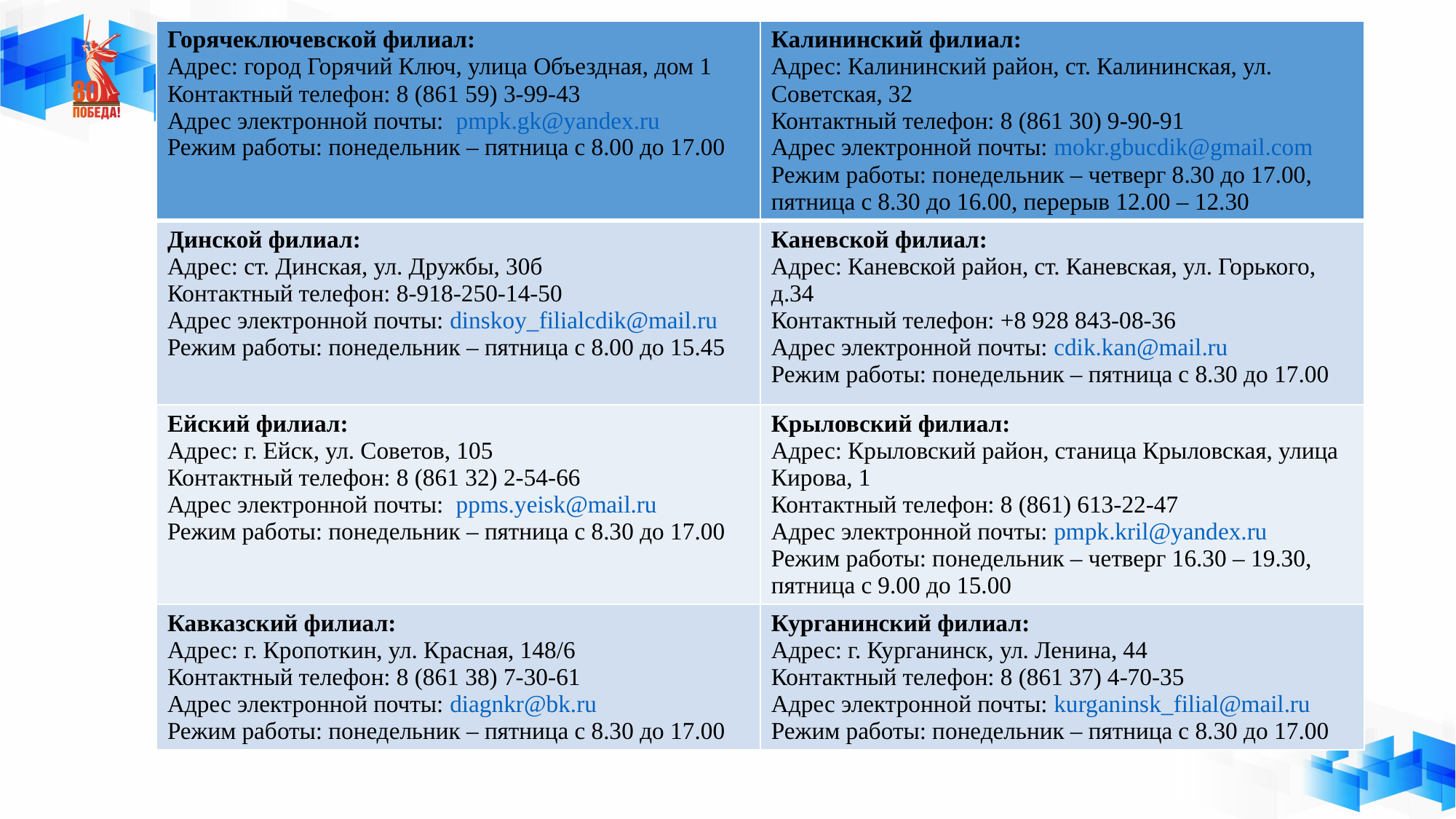

| Горячеключевской филиал: Адрес: город Горячий Ключ, улица Объездная, дом 1 Контактный телефон: 8 (861 59) 3-99-43 Адрес электронной почты:  pmpk.gk@yandex.ru Режим работы: понедельник – пятница с 8.00 до 17.00 | Калининский филиал: Адрес: Калининский район, ст. Калининская, ул. Советская, 32 Контактный телефон: 8 (861 30) 9-90-91  Адрес электронной почты: mokr.gbucdik@gmail.com Режим работы: понедельник – четверг 8.30 до 17.00, пятница с 8.30 до 16.00, перерыв 12.00 – 12.30 |
| --- | --- |
| Динской филиал: Адрес: ст. Динская, ул. Дружбы, 30б Контактный телефон: 8-918-250-14-50 Адрес электронной почты: dinskoy\_filialcdik@mail.ru Режим работы: понедельник – пятница с 8.00 до 15.45 | Каневской филиал: Адрес: Каневской район, ст. Каневская, ул. Горького, д.34 Контактный телефон: +8 928 843-08-36 Адрес электронной почты: cdik.kan@mail.ru Режим работы: понедельник – пятница с 8.30 до 17.00 |
| Ейский филиал: Адрес: г. Ейск, ул. Советов, 105 Контактный телефон: 8 (861 32) 2-54-66 Адрес электронной почты:  ppms.yeisk@mail.ru Режим работы: понедельник – пятница с 8.30 до 17.00 | Крыловский филиал: Адрес: Крыловский район, станица Крыловская, улица Кирова, 1 Контактный телефон: 8 (861) 613-22-47 Адрес электронной почты: pmpk.kril@yandex.ru Режим работы: понедельник – четверг 16.30 – 19.30, пятница с 9.00 до 15.00 |
| Кавказский филиал: Адрес: г. Кропоткин, ул. Красная, 148/6 Контактный телефон: 8 (861 38) 7-30-61 Адрес электронной почты: diagnkr@bk.ru Режим работы: понедельник – пятница с 8.30 до 17.00 | Курганинский филиал: Адрес: г. Курганинск, ул. Ленина, 44 Контактный телефон: 8 (861 37) 4-70-35 Адрес электронной почты: kurganinsk\_filial@mail.ru Режим работы: понедельник – пятница с 8.30 до 17.00 |